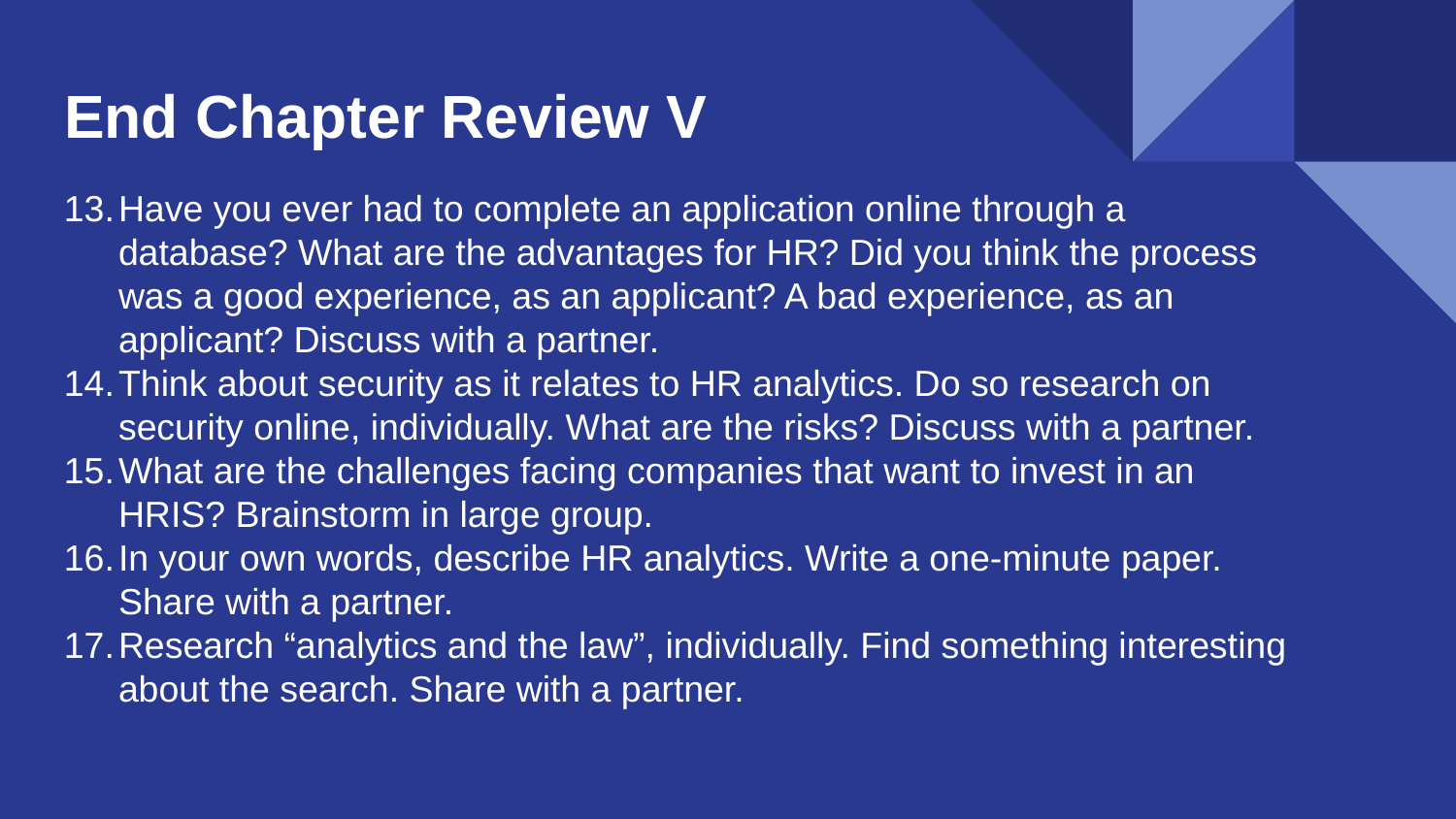

# End Chapter Review V
Have you ever had to complete an application online through a database? What are the advantages for HR? Did you think the process was a good experience, as an applicant? A bad experience, as an applicant? Discuss with a partner.
Think about security as it relates to HR analytics. Do so research on security online, individually. What are the risks? Discuss with a partner.
What are the challenges facing companies that want to invest in an HRIS? Brainstorm in large group.
In your own words, describe HR analytics. Write a one-minute paper. Share with a partner.
Research “analytics and the law”, individually. Find something interesting about the search. Share with a partner.